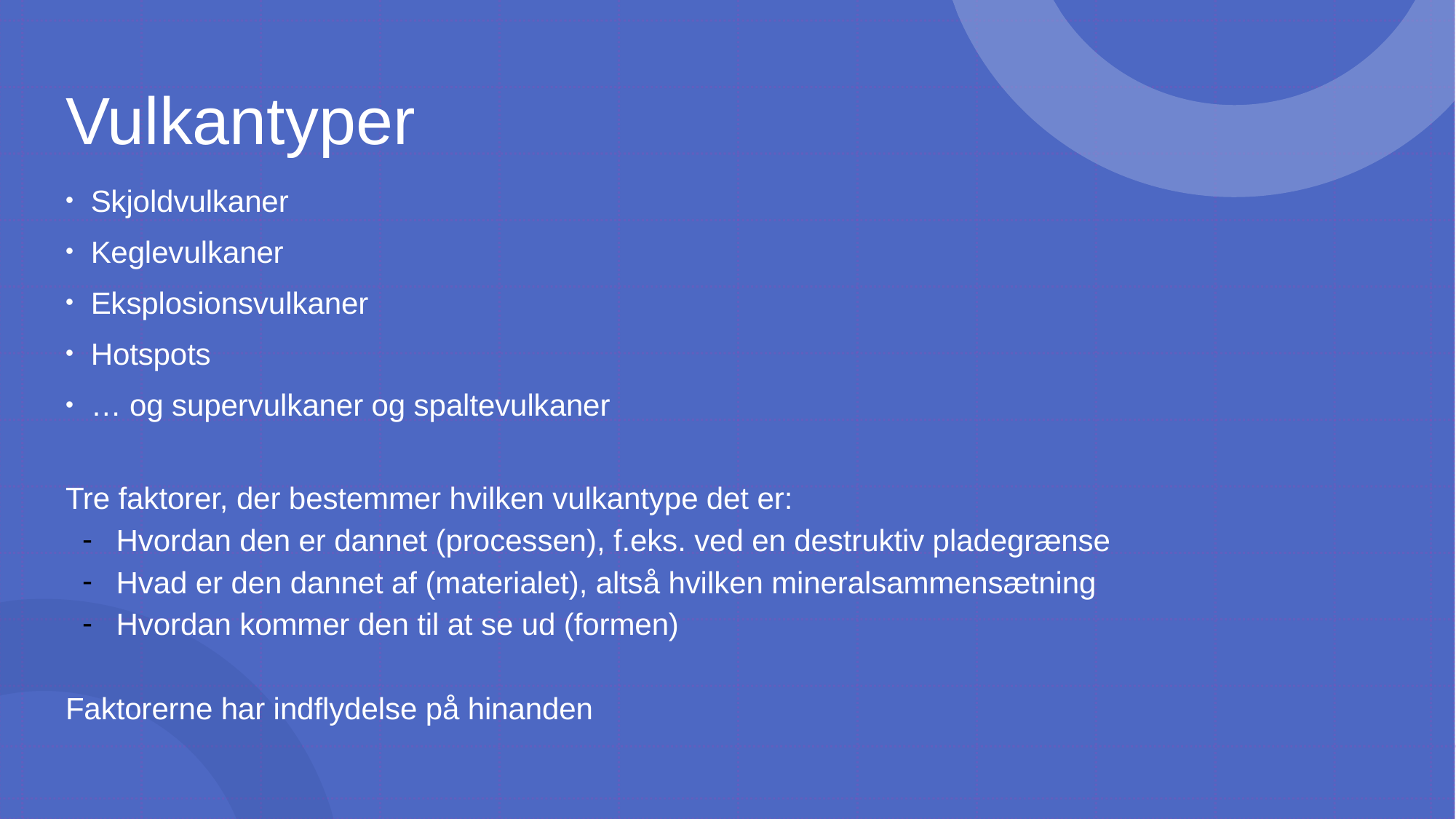

# Vulkantyper
Skjoldvulkaner
Keglevulkaner
Eksplosionsvulkaner
Hotspots
… og supervulkaner og spaltevulkaner

Tre faktorer, der bestemmer hvilken vulkantype det er:
Hvordan den er dannet (processen), f.eks. ved en destruktiv pladegrænse
Hvad er den dannet af (materialet), altså hvilken mineralsammensætning
Hvordan kommer den til at se ud (formen)

Faktorerne har indflydelse på hinanden